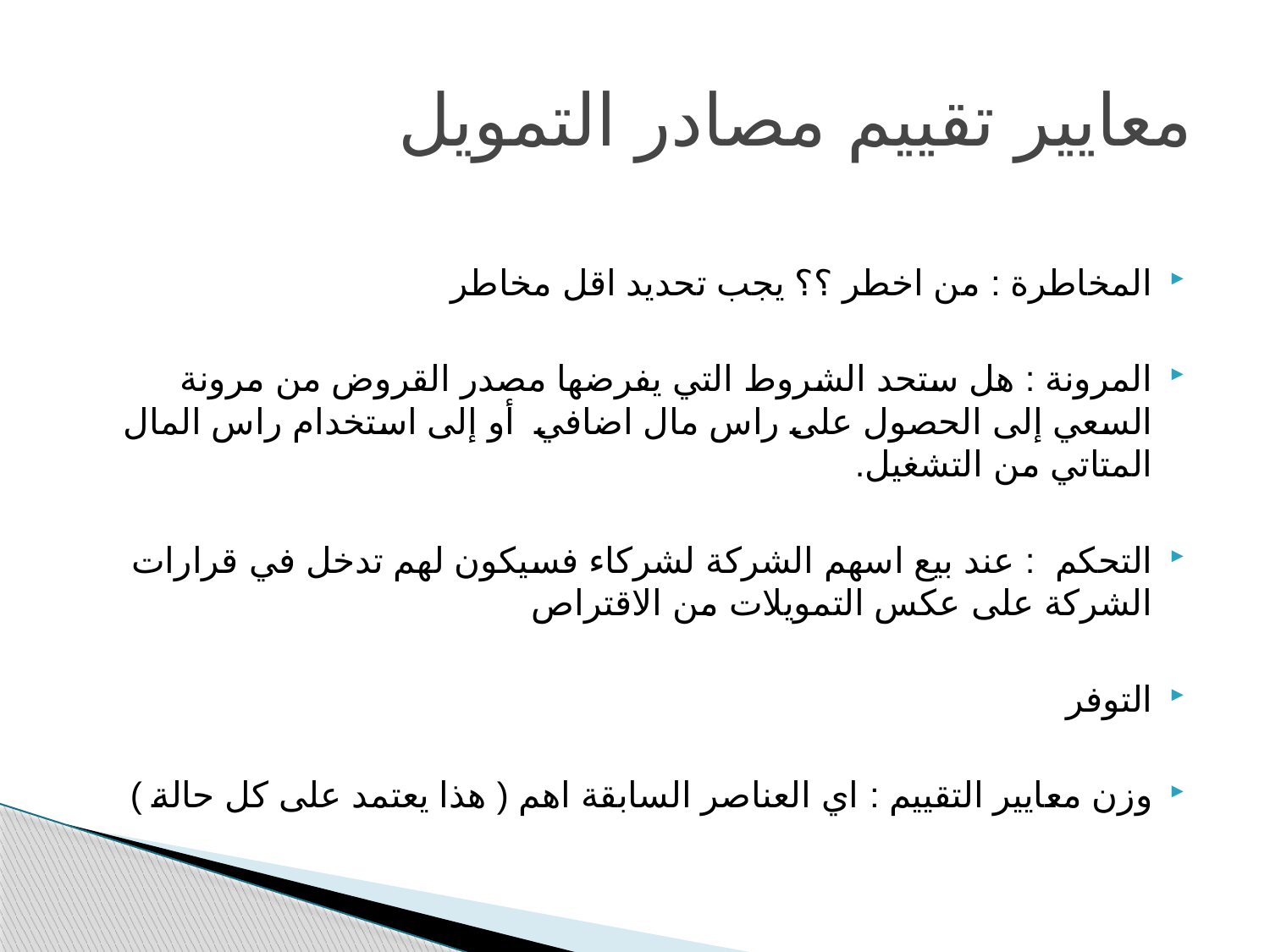

# معايير تقييم مصادر التمويل

المخاطرة : من اخطر ؟؟ يجب تحديد اقل مخاطر

المرونة : هل ستحد الشروط التي يفرضها مصدر القروض من مرونة السعي إلى الحصول على راس مال اضافي  أو إلى استخدام راس المال المتاتي من التشغيل.

التحكم  : عند بيع اسهم الشركة لشركاء فسيكون لهم تدخل في قرارات الشركة على عكس التمويلات من الاقتراص

التوفر

وزن معايير التقييم : اي العناصر السابقة اهم ( هذا يعتمد على كل حالة )